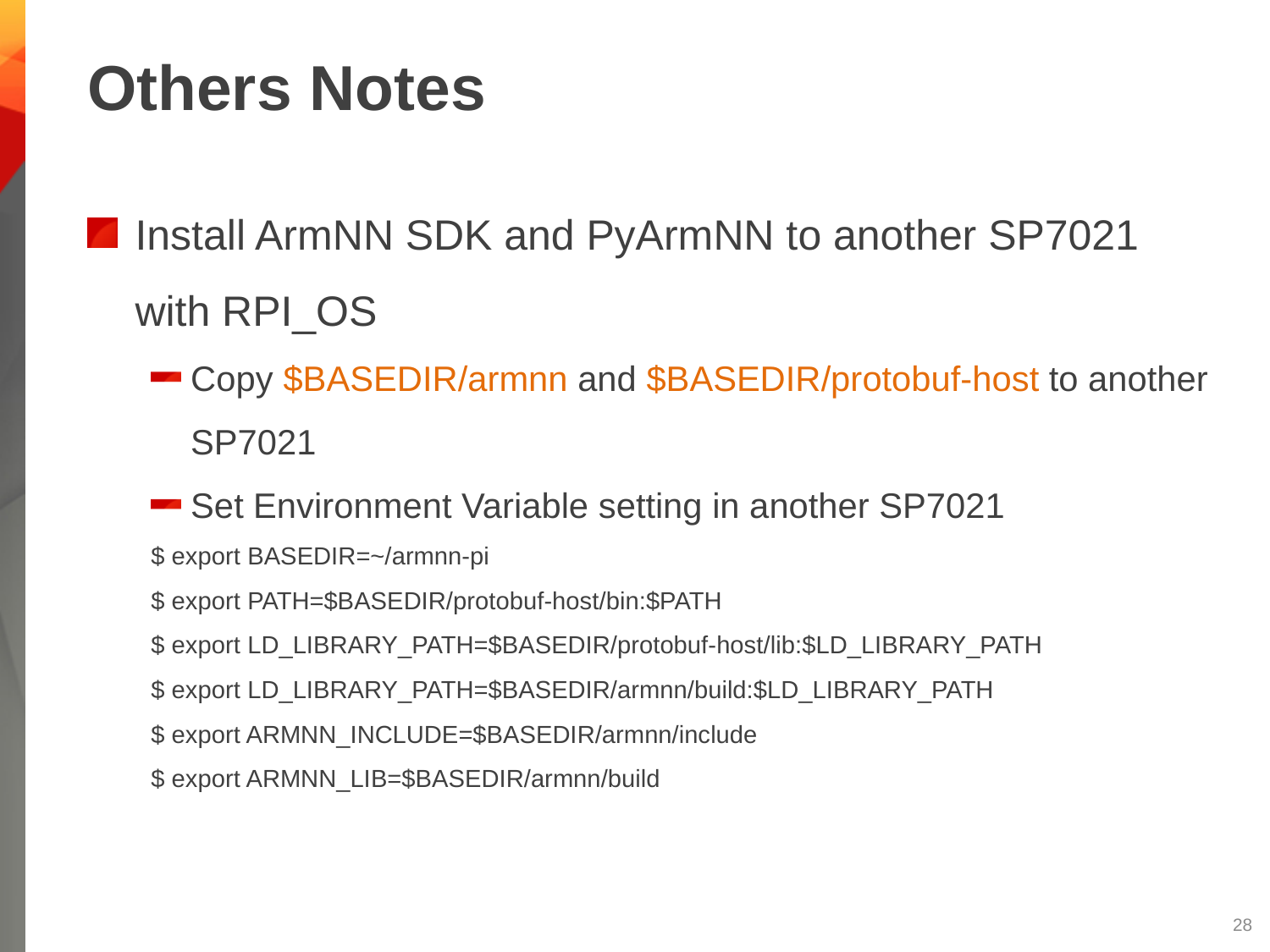

# Others Notes
Install ArmNN SDK and PyArmNN to another SP7021 with RPI_OS
Copy $BASEDIR/armnn and $BASEDIR/protobuf-host to another SP7021
Set Environment Variable setting in another SP7021
$ export BASEDIR=~/armnn-pi
$ export PATH=$BASEDIR/protobuf-host/bin:$PATH
$ export LD_LIBRARY_PATH=$BASEDIR/protobuf-host/lib:$LD_LIBRARY_PATH
$ export LD_LIBRARY_PATH=$BASEDIR/armnn/build:$LD_LIBRARY_PATH
$ export ARMNN_INCLUDE=$BASEDIR/armnn/include
$ export ARMNN_LIB=$BASEDIR/armnn/build

28